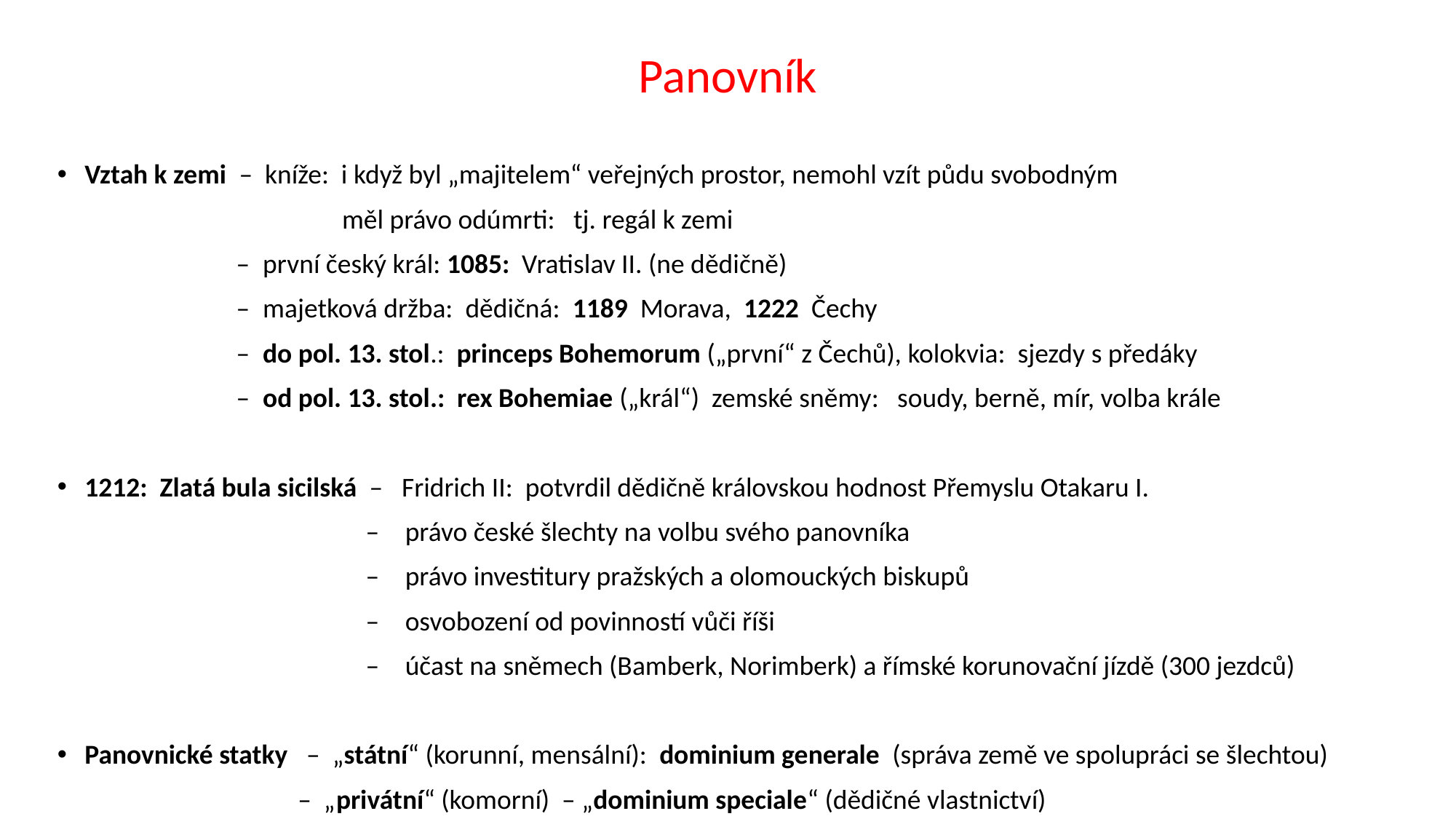

# Panovník

Vztah k zemi  –  kníže:  i když byl „majitelem“ veřejných prostor, nemohl vzít půdu svobodným
                                              měl právo odúmrti:   tj. regál k zemi
                             –  první český král: 1085:  Vratislav II. (ne dědičně)
                             –  majetková držba:  dědičná:  1189  Morava,  1222  Čechy
                             –  do pol. 13. stol.:  princeps Bohemorum („první“ z Čechů), kolokvia:  sjezdy s předáky
                             –  od pol. 13. stol.:  rex Bohemiae („král“)  zemské sněmy:   soudy, berně, mír, volba krále

1212:  Zlatá bula sicilská  –   Fridrich II:  potvrdil dědičně královskou hodnost Přemyslu Otakaru I.
                                                  –    právo české šlechty na volbu svého panovníka
                                                  –    právo investitury pražských a olomouckých biskupů
                                                  –    osvobození od povinností vůči říši
                                                  –    účast na sněmech (Bamberk, Norimberk) a římské korunovační jízdě (300 jezdců)

Panovnické statky   –  „státní“ (korunní, mensální):  dominium generale  (správa země ve spolupráci se šlechtou)
                                       –  „privátní“ (komorní)  – „dominium speciale“ (dědičné vlastnictví)